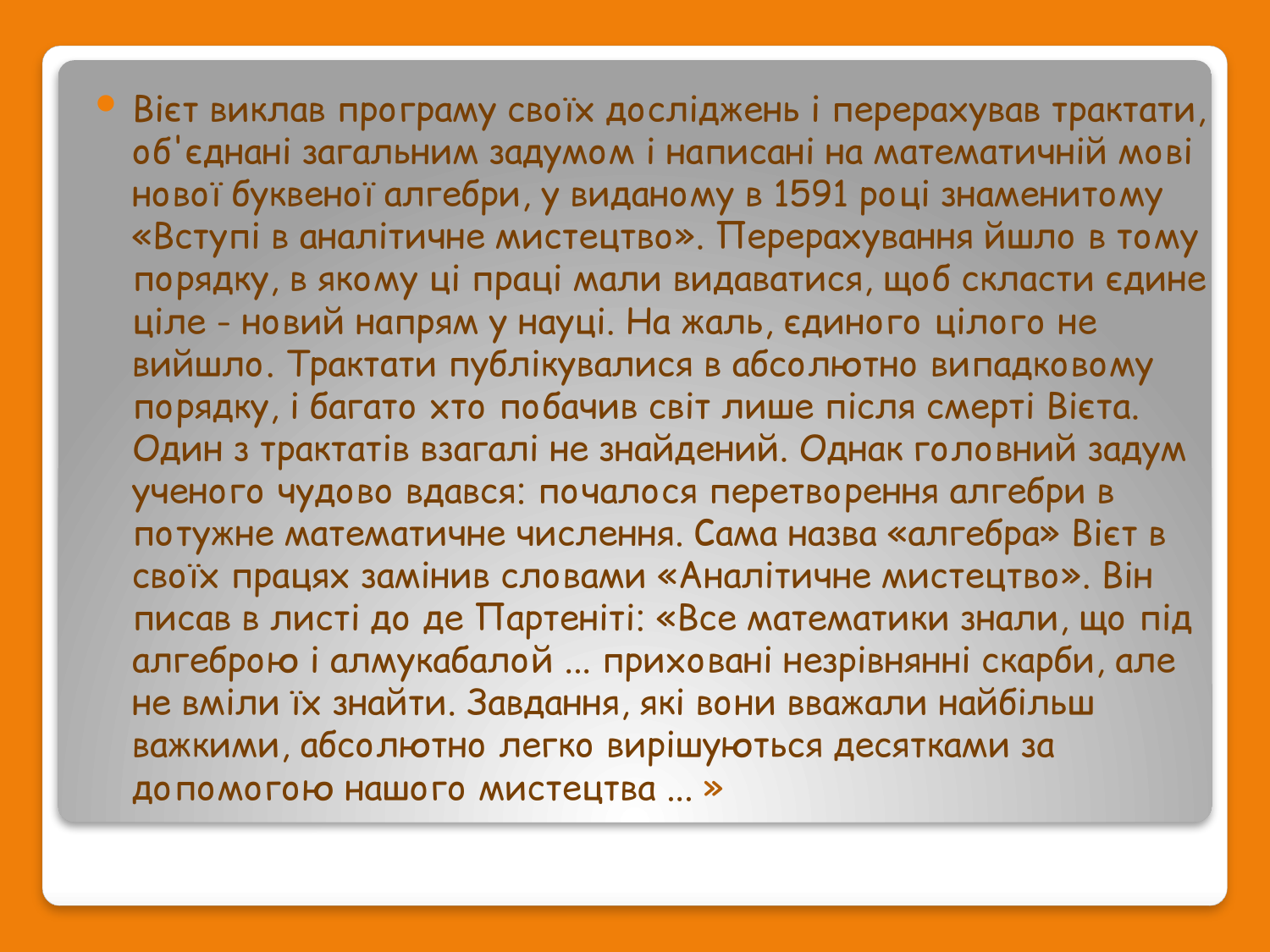

Вієт виклав програму своїх досліджень і перерахував трактати, об'єднані загальним задумом і написані на математичній мові нової буквеної алгебри, у виданому в 1591 році знаменитому «Вступі в аналітичне мистецтво». Перерахування йшло в тому порядку, в якому ці праці мали видаватися, щоб скласти єдине ціле - новий напрям у науці. На жаль, єдиного цілого не вийшло. Трактати публікувалися в абсолютно випадковому порядку, і багато хто побачив світ лише після смерті Вієта. Один з трактатів взагалі не знайдений. Однак головний задум ученого чудово вдався: почалося перетворення алгебри в потужне математичне числення. Сама назва «алгебра» Вієт в своїх працях замінив словами «Аналітичне мистецтво». Він писав в листі до де Партеніті: «Все математики знали, що під алгеброю і алмукабалой ... приховані незрівнянні скарби, але не вміли їх знайти. Завдання, які вони вважали найбільш важкими, абсолютно легко вирішуються десятками за допомогою нашого мистецтва ... »